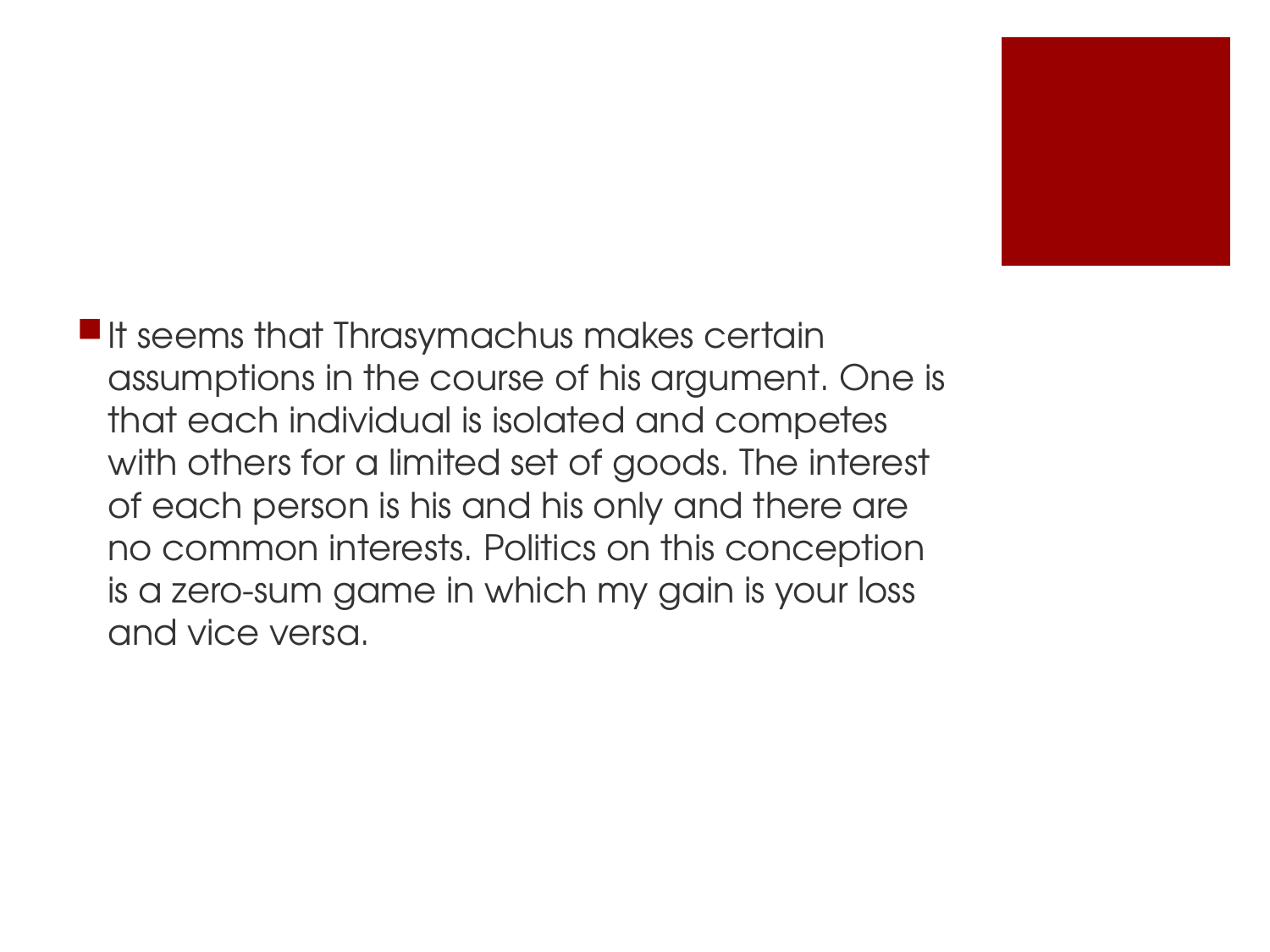

#
It seems that Thrasymachus makes certain assumptions in the course of his argument. One is that each individual is isolated and competes with others for a limited set of goods. The interest of each person is his and his only and there are no common interests. Politics on this conception is a zero-sum game in which my gain is your loss and vice versa.